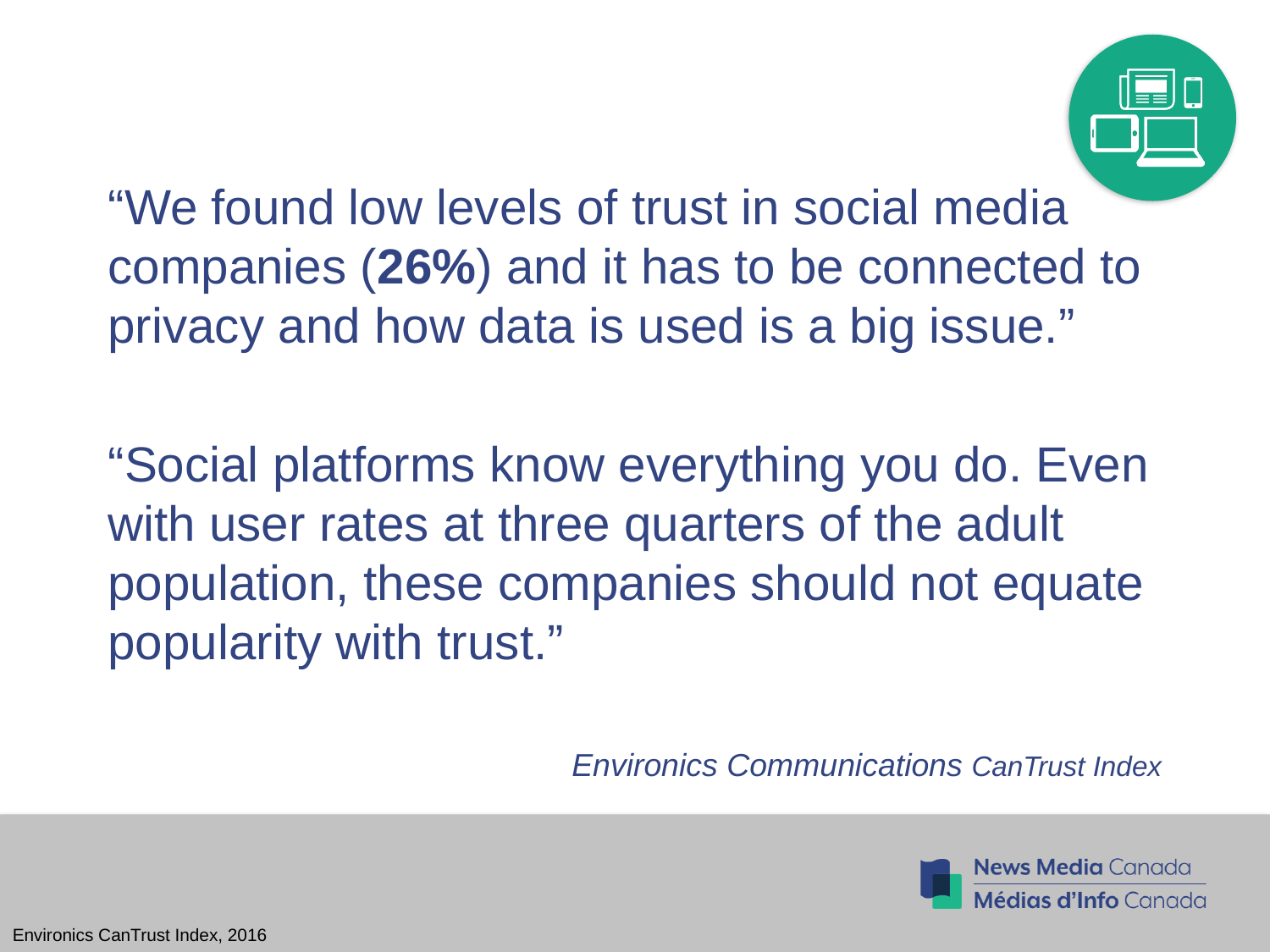

“We found low levels of trust in social media companies (26%) and it has to be connected to privacy and how data is used is a big issue.”

“Social platforms know everything you do. Even with user rates at three quarters of the adult population, these companies should not equate popularity with trust.”

Environics Communications CanTrust Index
Environics CanTrust Index, 2016